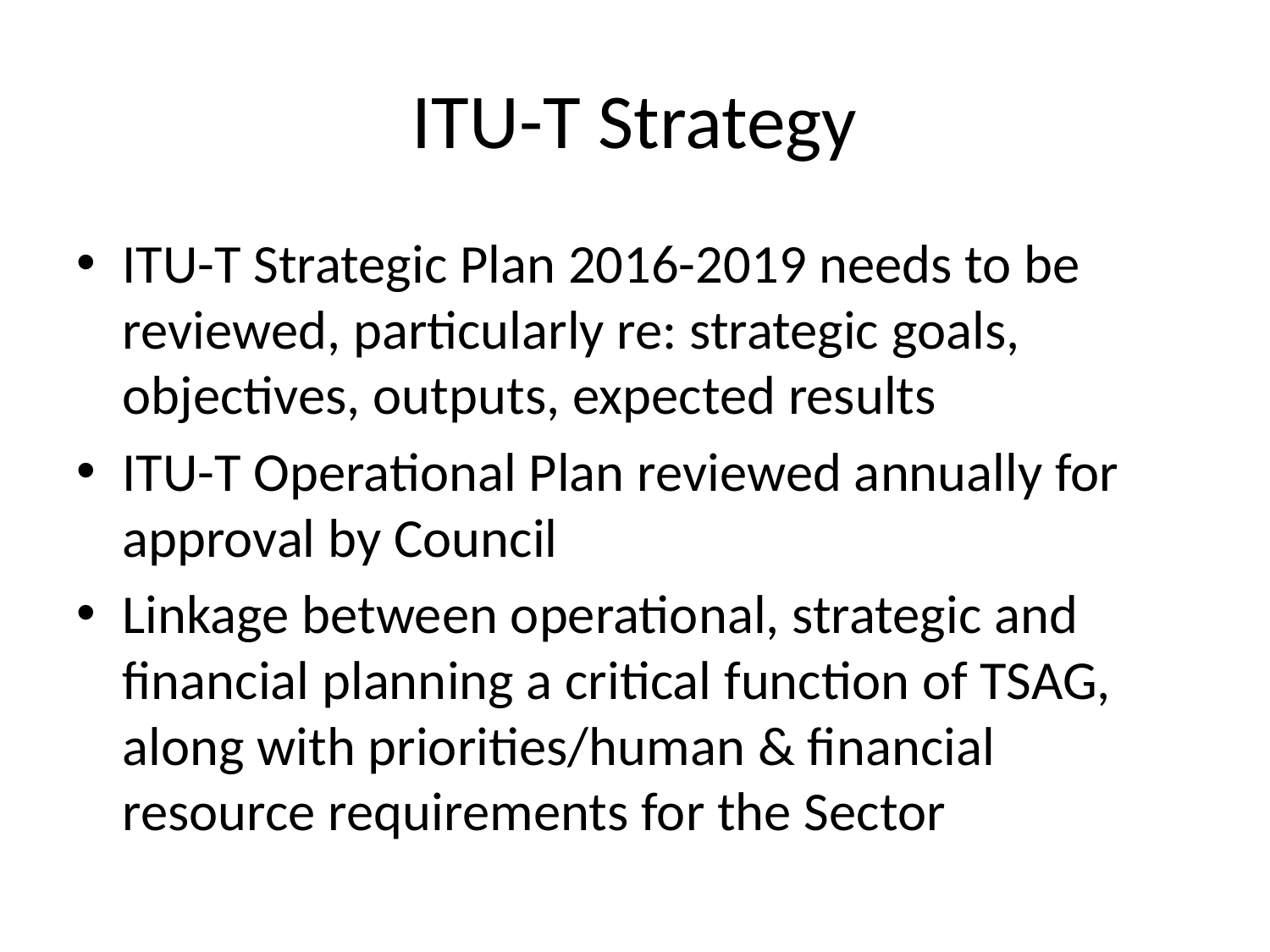

# ITU-T Strategy
ITU-T Strategic Plan 2016-2019 needs to be reviewed, particularly re: strategic goals, objectives, outputs, expected results
ITU-T Operational Plan reviewed annually for approval by Council
Linkage between operational, strategic and financial planning a critical function of TSAG, along with priorities/human & financial resource requirements for the Sector